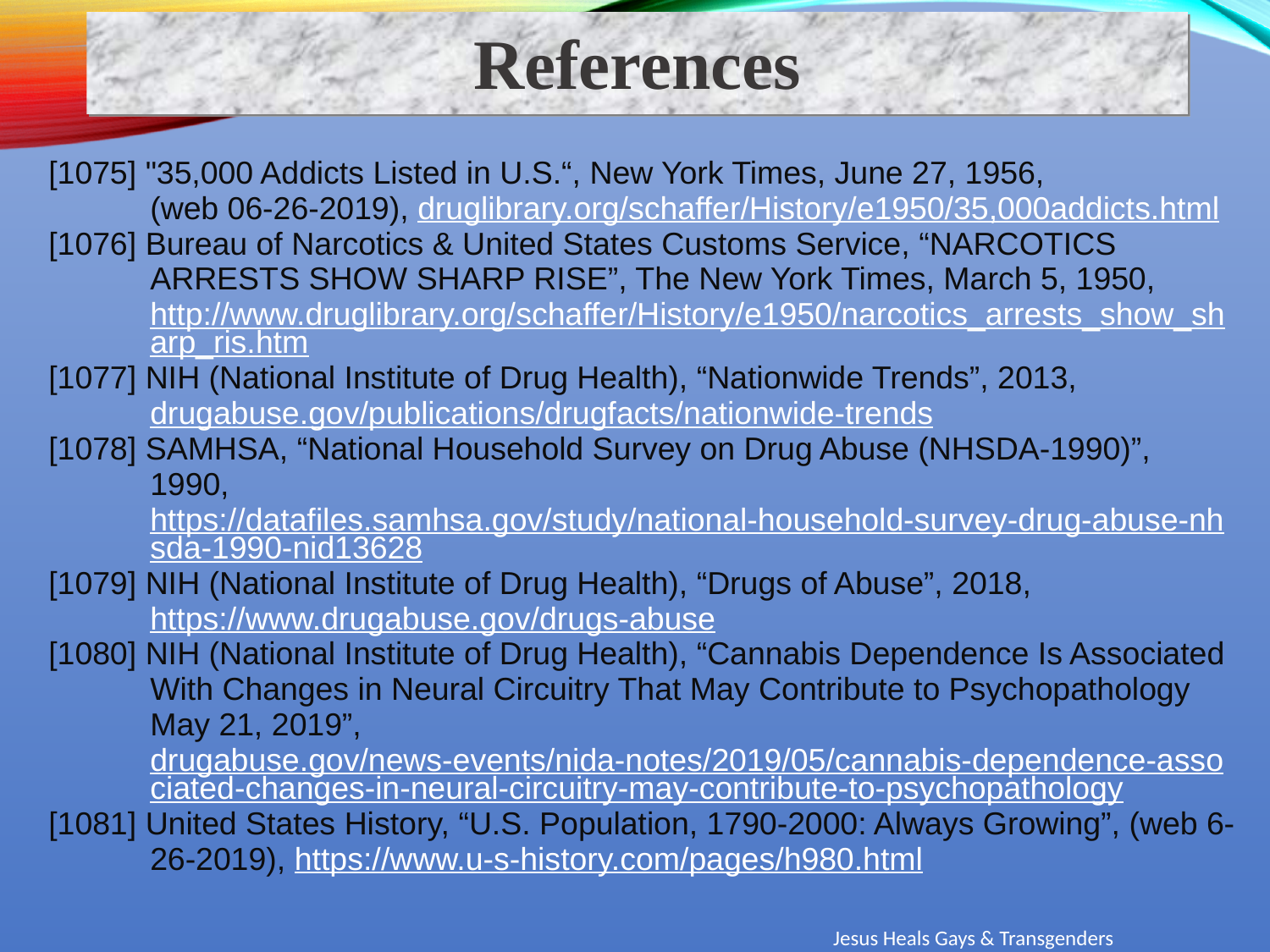

References
[1075] "35,000 Addicts Listed in U.S.“, New York Times, June 27, 1956,
(web 06-26-2019), druglibrary.org/schaffer/History/e1950/35,000addicts.html
[1076] Bureau of Narcotics & United States Customs Service, “NARCOTICS ARRESTS SHOW SHARP RISE”, The New York Times, March 5, 1950,
http://www.druglibrary.org/schaffer/History/e1950/narcotics_arrests_show_sharp_ris.htm
[1077] NIH (National Institute of Drug Health), “Nationwide Trends”, 2013, drugabuse.gov/publications/drugfacts/nationwide-trends
[1078] SAMHSA, “National Household Survey on Drug Abuse (NHSDA-1990)”, 1990, https://datafiles.samhsa.gov/study/national-household-survey-drug-abuse-nhsda-1990-nid13628
[1079] NIH (National Institute of Drug Health), “Drugs of Abuse”, 2018,
https://www.drugabuse.gov/drugs-abuse
[1080] NIH (National Institute of Drug Health), “Cannabis Dependence Is Associated With Changes in Neural Circuitry That May Contribute to Psychopathology
May 21, 2019”, drugabuse.gov/news-events/nida-notes/2019/05/cannabis-dependence-associated-changes-in-neural-circuitry-may-contribute-to-psychopathology
[1081] United States History, “U.S. Population, 1790-2000: Always Growing”, (web 6-26-2019), https://www.u-s-history.com/pages/h980.html

Jesus Heals Gays & Transgenders